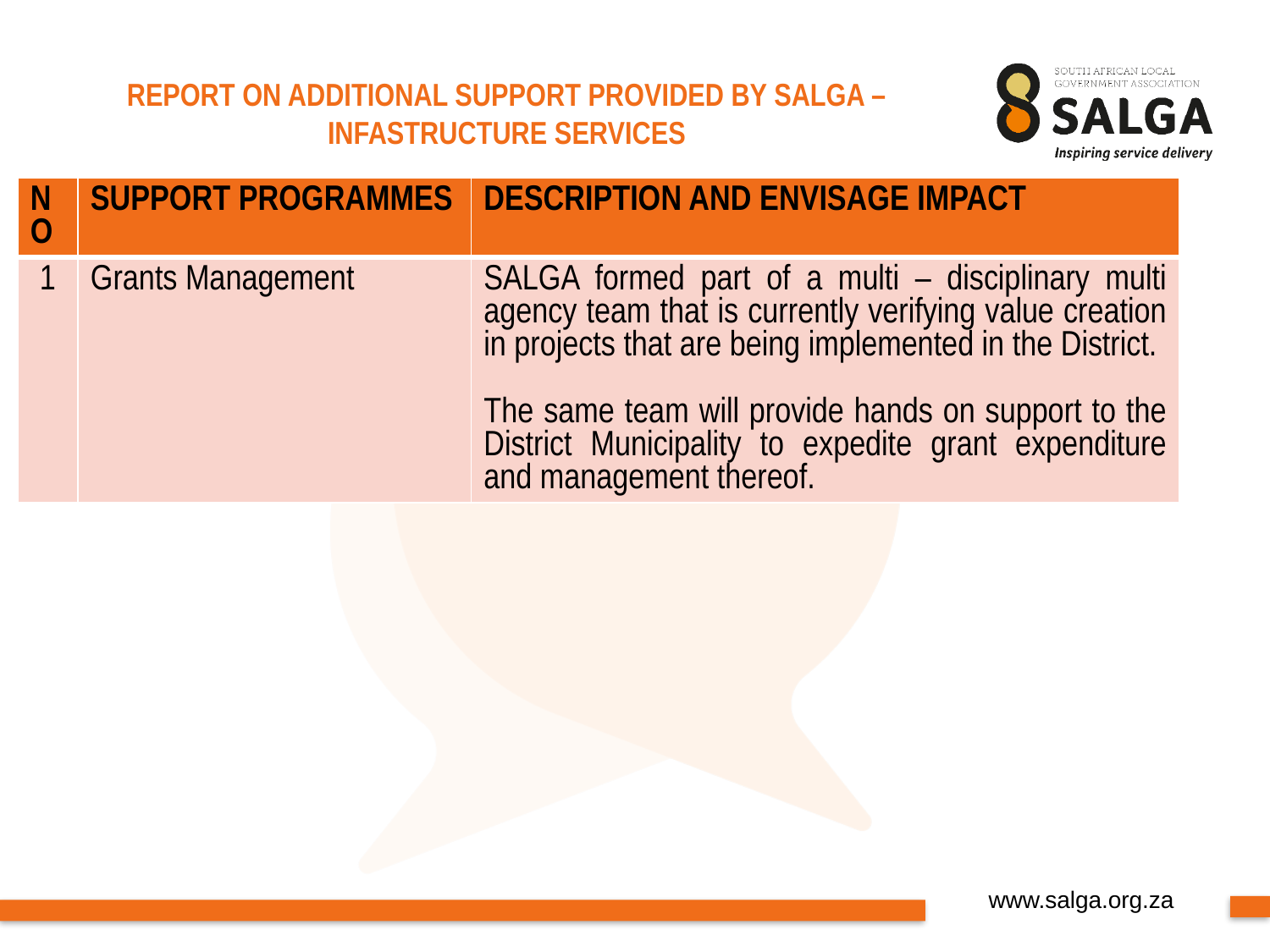

# REPORT ON ADDITIONAL SUPPORT PROVIDED BY SALGA – INFASTRUCTURE SERVICES
| NO | SUPPORT PROGRAMMES | DESCRIPTION AND ENVISAGE IMPACT |
| --- | --- | --- |
| 1 | Grants Management | SALGA formed part of a multi – disciplinary multi agency team that is currently verifying value creation in projects that are being implemented in the District. The same team will provide hands on support to the District Municipality to expedite grant expenditure and management thereof. |